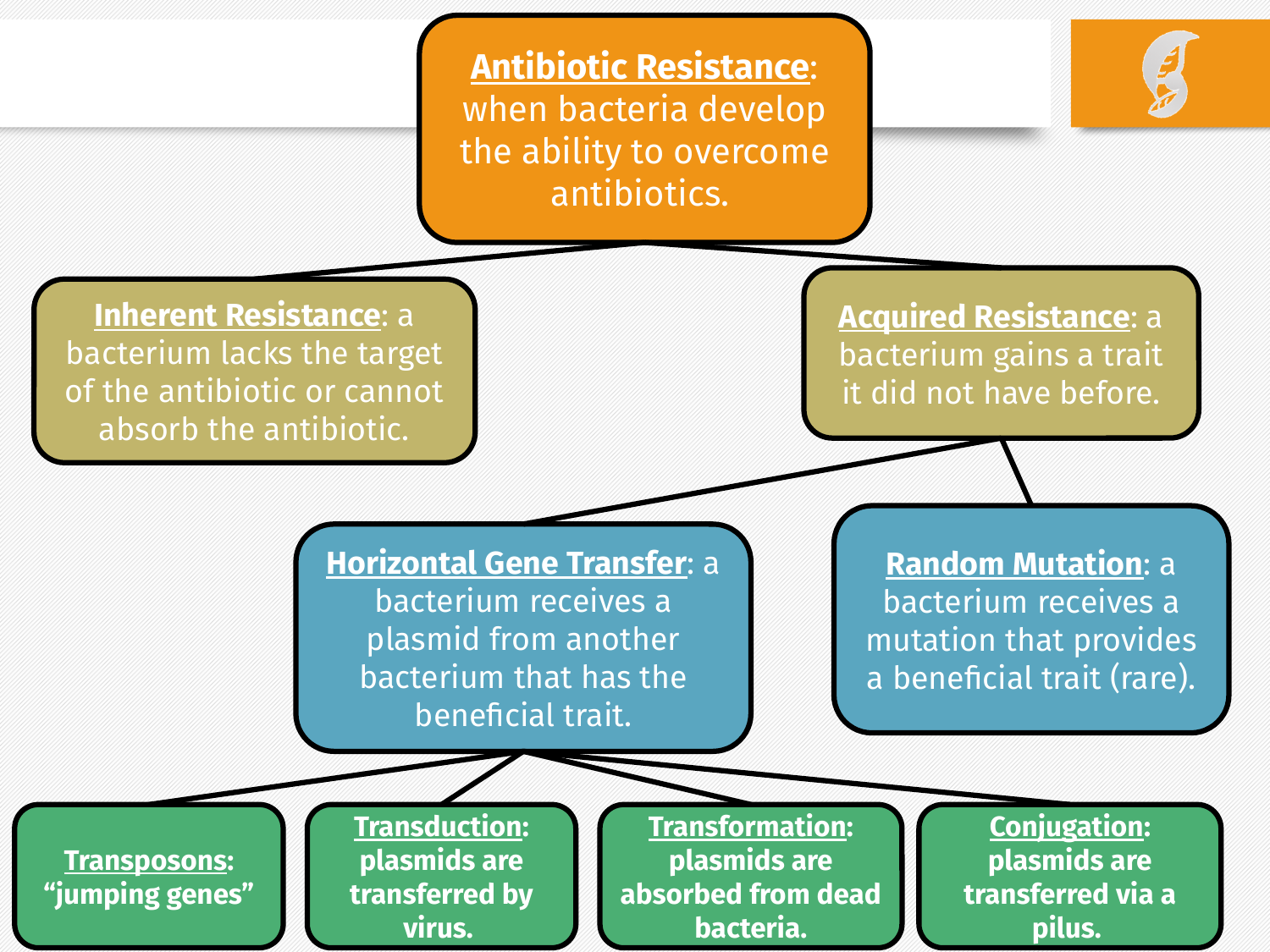

Antibiotic Resistance: when bacteria develop the ability to overcome antibiotics.
Acquired Resistance: a bacterium gains a trait it did not have before.
Inherent Resistance: a bacterium lacks the target of the antibiotic or cannot absorb the antibiotic.
Random Mutation: a bacterium receives a mutation that provides a beneficial trait (rare).
Horizontal Gene Transfer: a bacterium receives a plasmid from another bacterium that has the beneficial trait.
Transposons: “jumping genes”
Transduction: plasmids are transferred by virus.
Transformation: plasmids are absorbed from dead bacteria.
Conjugation: plasmids are transferred via a pilus.